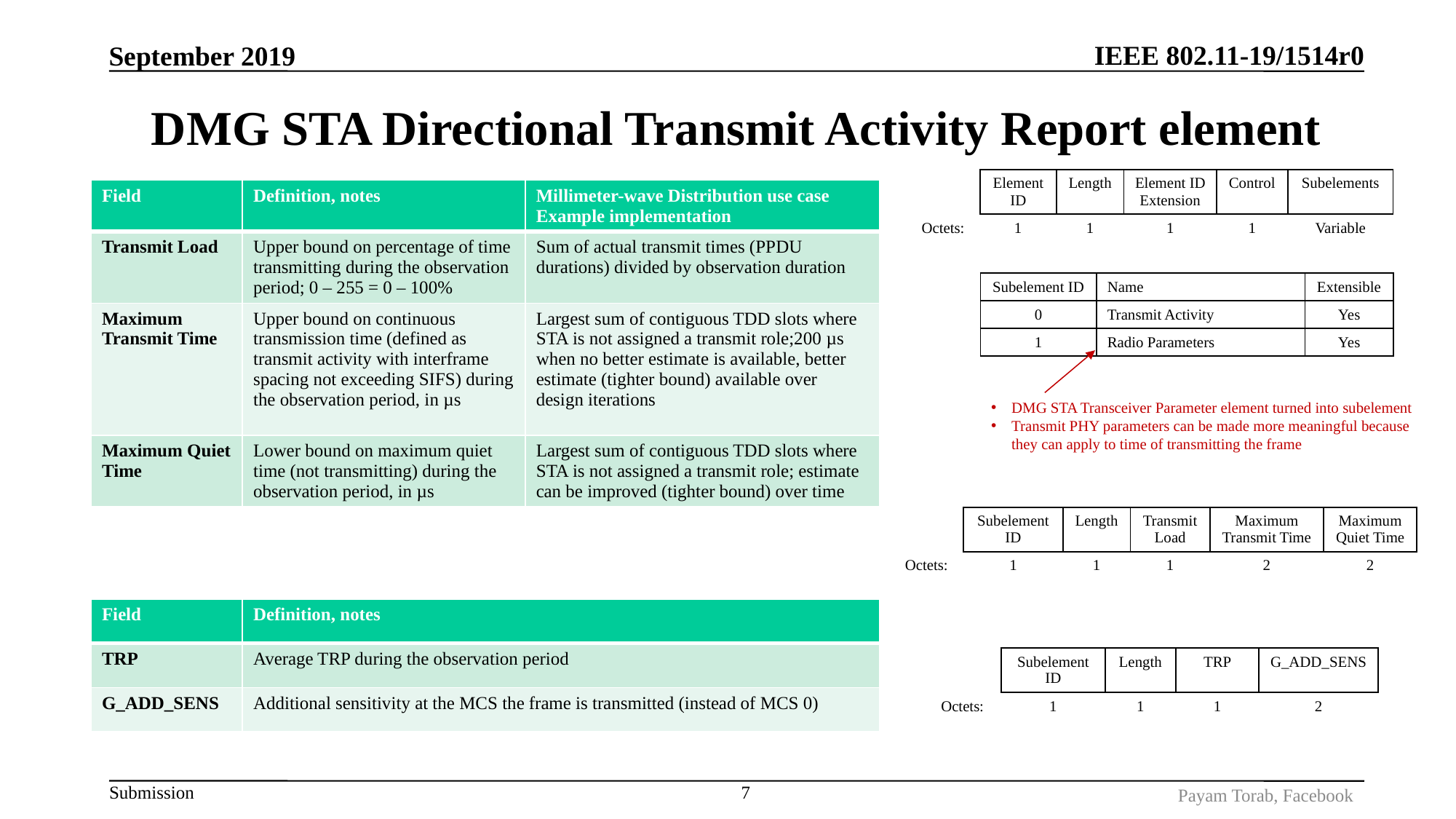

September 2019
# DMG STA Directional Transmit Activity Report element
|  | Element ID | Length | Element ID Extension | Control | Subelements |
| --- | --- | --- | --- | --- | --- |
| Octets: | 1 | 1 | 1 | 1 | Variable |
| Field | Definition, notes | Millimeter-wave Distribution use case Example implementation |
| --- | --- | --- |
| Transmit Load | Upper bound on percentage of time transmitting during the observation period; 0 – 255 = 0 – 100% | Sum of actual transmit times (PPDU durations) divided by observation duration |
| Maximum Transmit Time | Upper bound on continuous transmission time (defined as transmit activity with interframe spacing not exceeding SIFS) during the observation period, in µs | Largest sum of contiguous TDD slots where STA is not assigned a transmit role;200 µs when no better estimate is available, better estimate (tighter bound) available over design iterations |
| Maximum Quiet Time | Lower bound on maximum quiet time (not transmitting) during the observation period, in µs | Largest sum of contiguous TDD slots where STA is not assigned a transmit role; estimate can be improved (tighter bound) over time |
| Subelement ID | Name | Extensible |
| --- | --- | --- |
| 0 | Transmit Activity | Yes |
| 1 | Radio Parameters | Yes |
DMG STA Transceiver Parameter element turned into subelement
Transmit PHY parameters can be made more meaningful because they can apply to time of transmitting the frame

|  | Subelement ID | Length | Transmit Load | Maximum Transmit Time | Maximum Quiet Time |
| --- | --- | --- | --- | --- | --- |
| Octets: | 1 | 1 | 1 | 2 | 2 |
| Field | Definition, notes |
| --- | --- |
| TRP | Average TRP during the observation period |
| G\_ADD\_SENS | Additional sensitivity at the MCS the frame is transmitted (instead of MCS 0) |
|  | Subelement ID | Length | TRP | G\_ADD\_SENS |
| --- | --- | --- | --- | --- |
| Octets: | 1 | 1 | 1 | 2 |
7
Payam Torab, Facebook